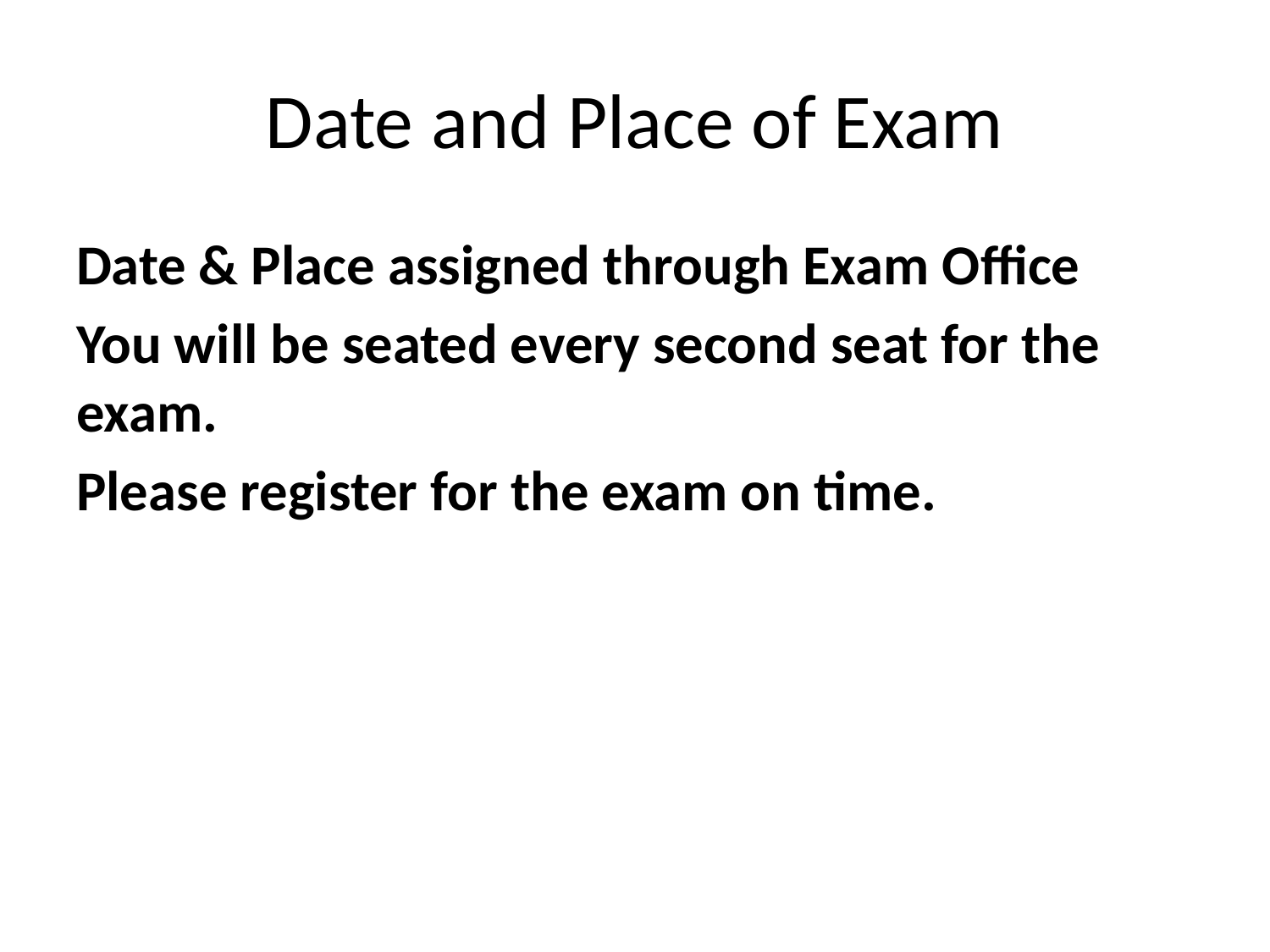

# Date and Place of Exam
Date & Place assigned through Exam Office
You will be seated every second seat for the exam.
Please register for the exam on time.